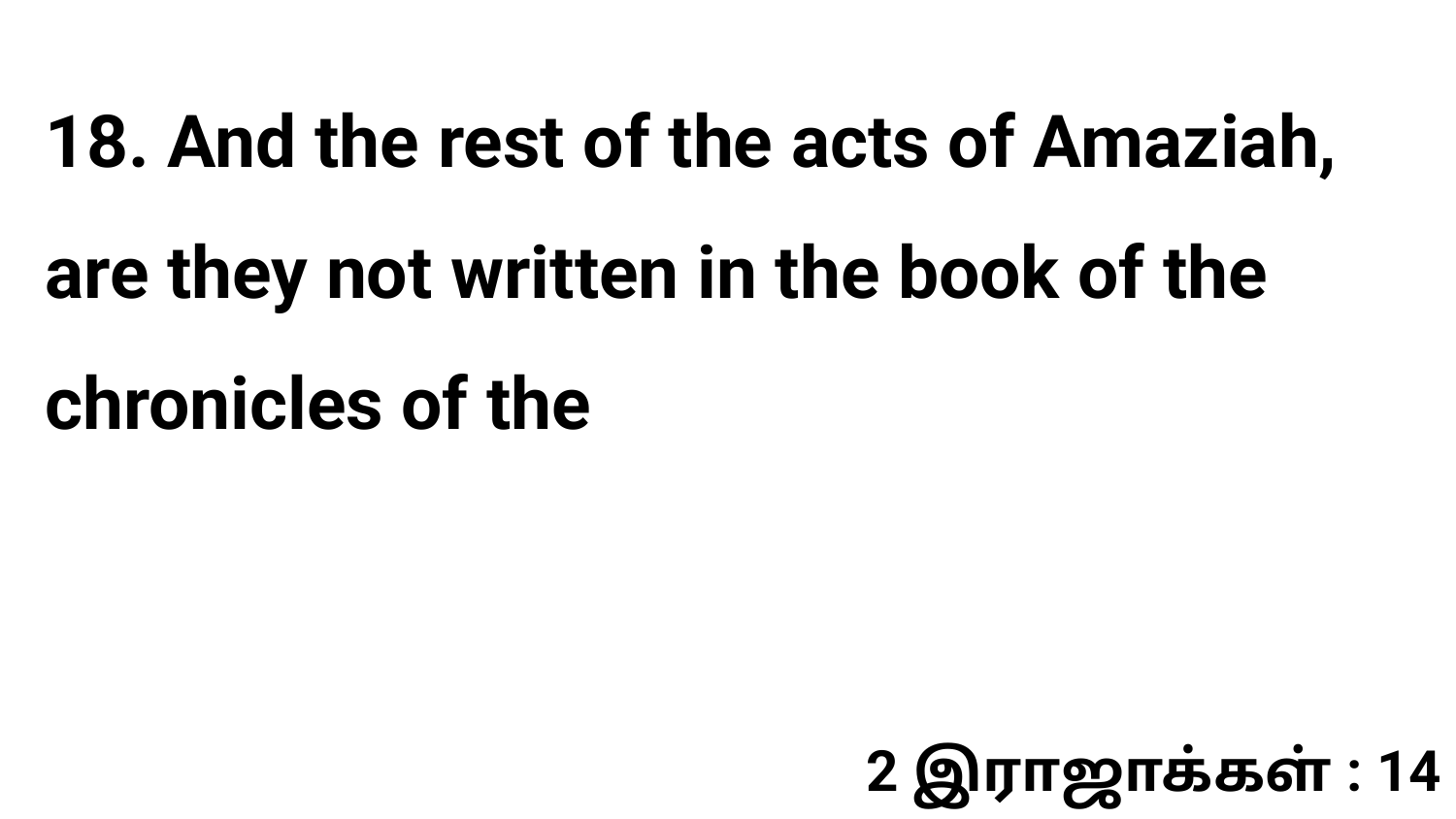

18. And the rest of the acts of Amaziah, are they not written in the book of the chronicles of the
2 இராஜாக்கள் : 14